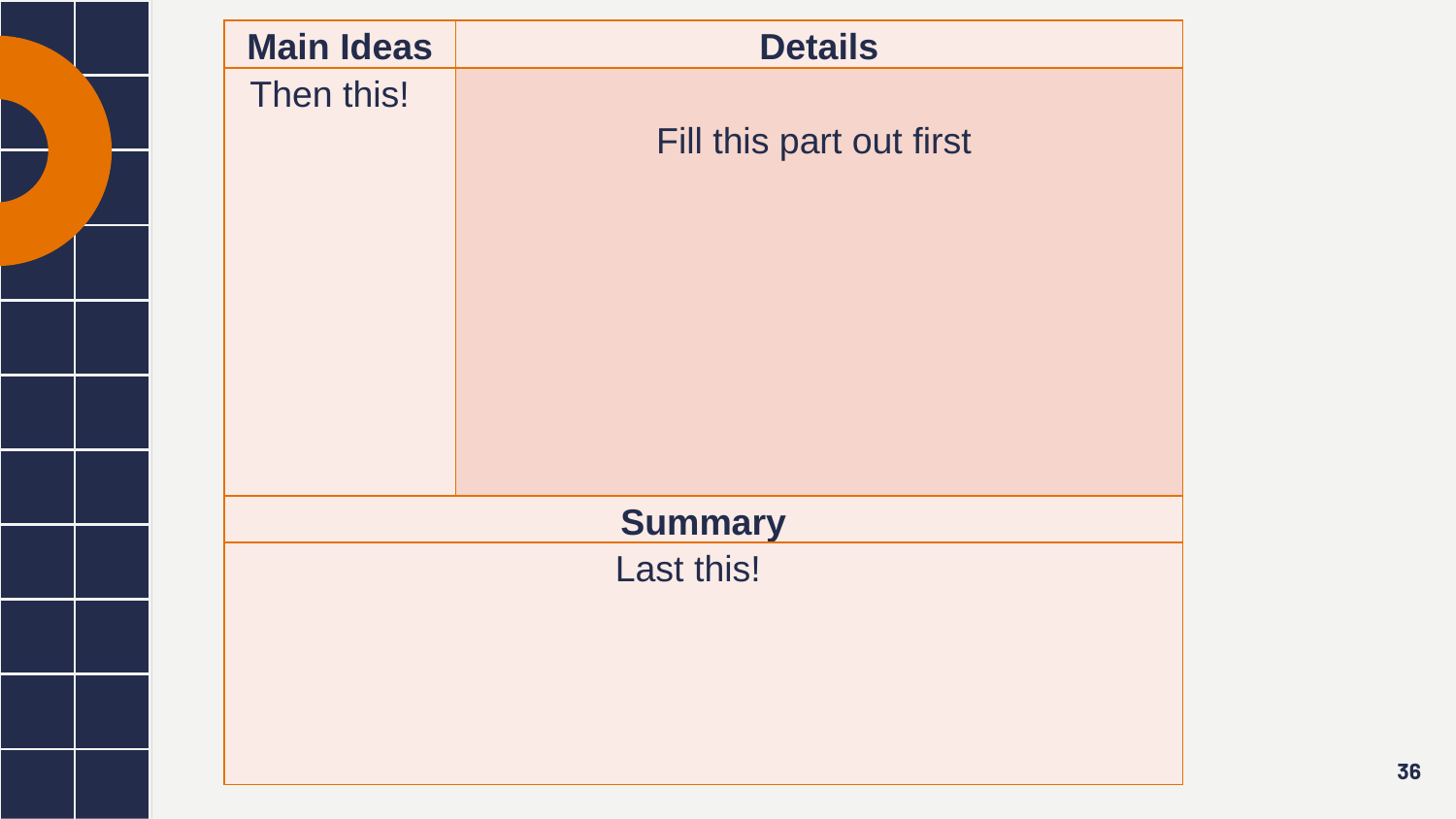

| Main Ideas | Details |
| --- | --- |
| Then this! | Fill this part out first |
| Summary |  |
| Last this! |  |

36